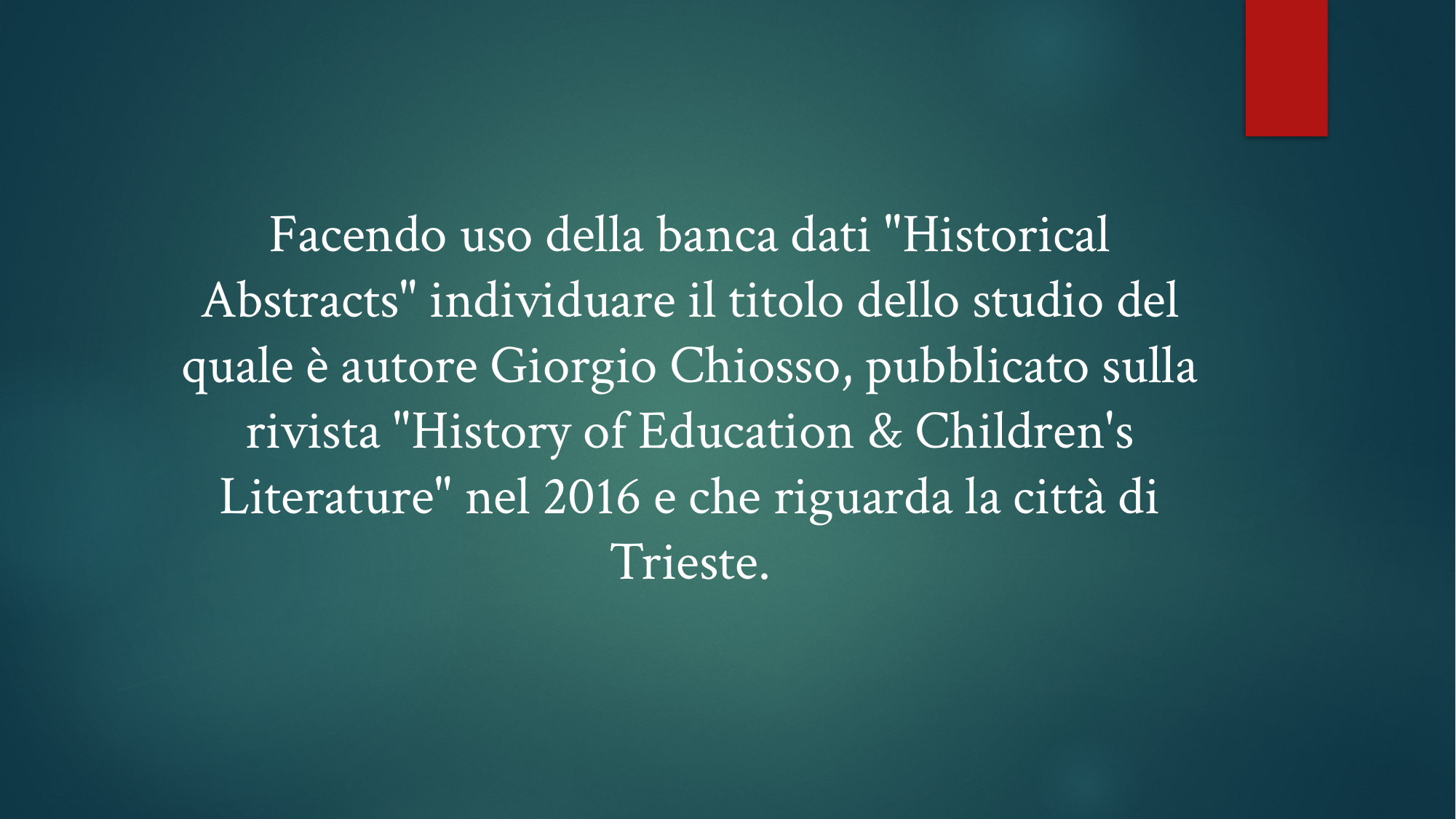

#
Facendo uso della banca dati "Historical Abstracts" individuare il titolo dello studio del quale è autore Giorgio Chiosso, pubblicato sulla rivista "History of Education & Children's Literature" nel 2016 e che riguarda la città di Trieste.